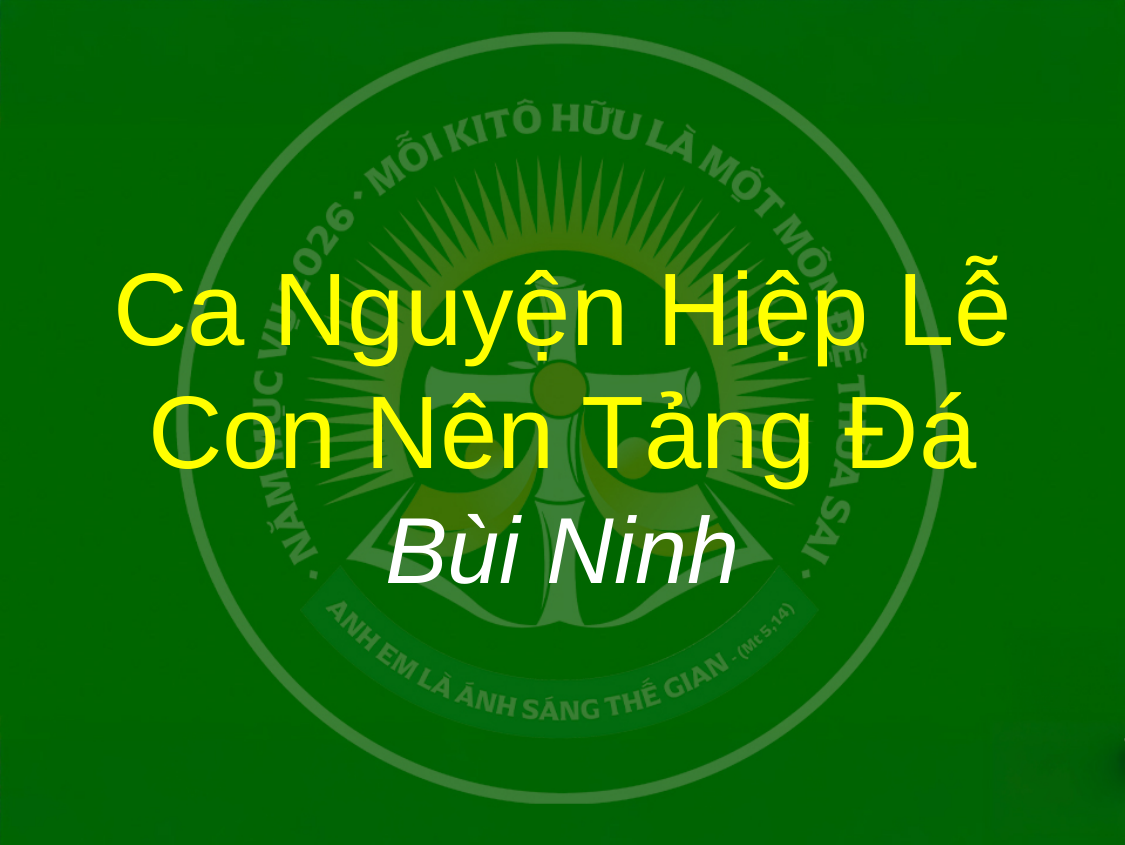

# Ca Nguyện Hiệp Lễ Con Nên Tảng Đá Bùi Ninh